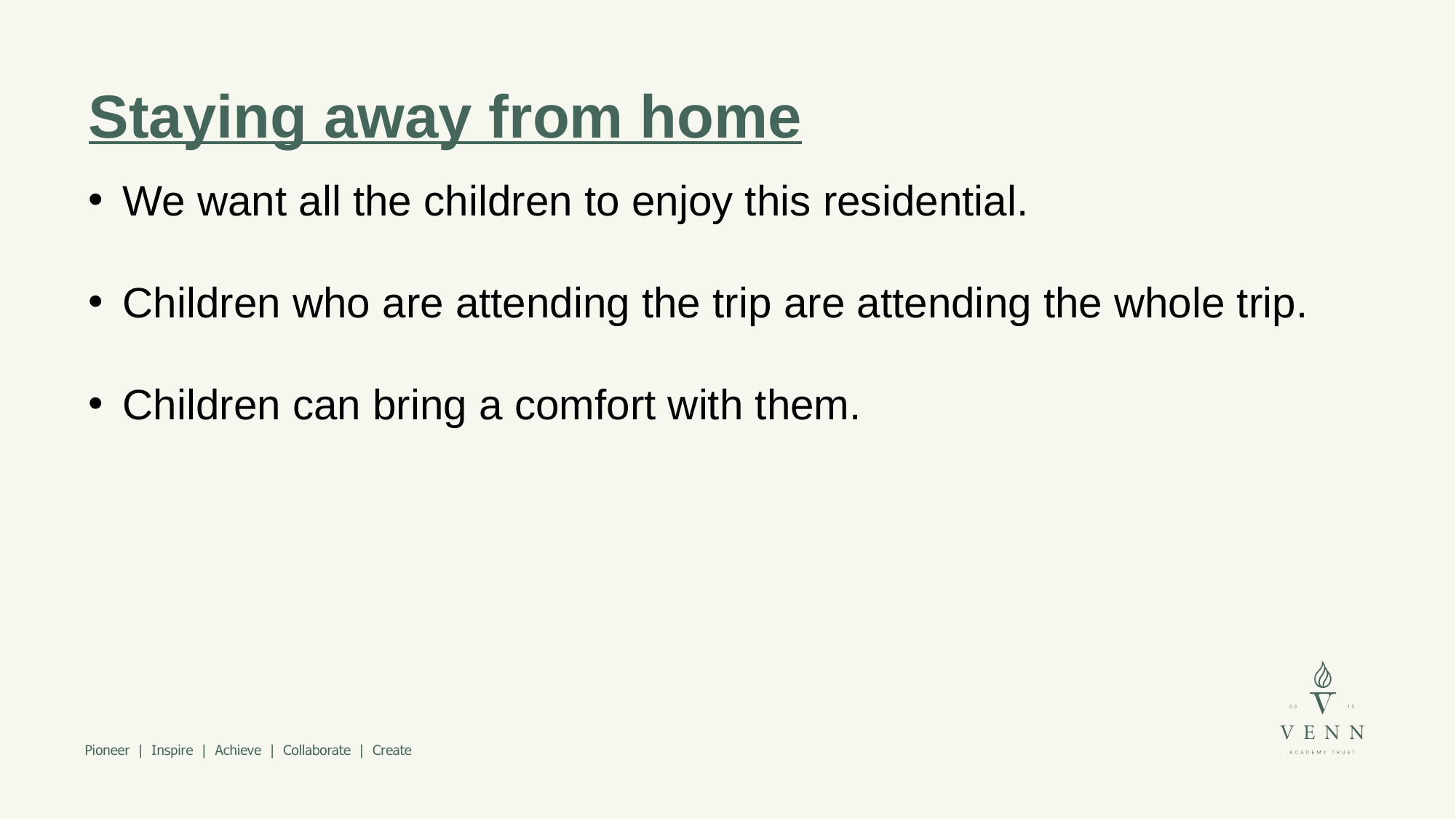

Staying away from home
We want all the children to enjoy this residential.

Children who are attending the trip are attending the whole trip.

Children can bring a comfort with them.